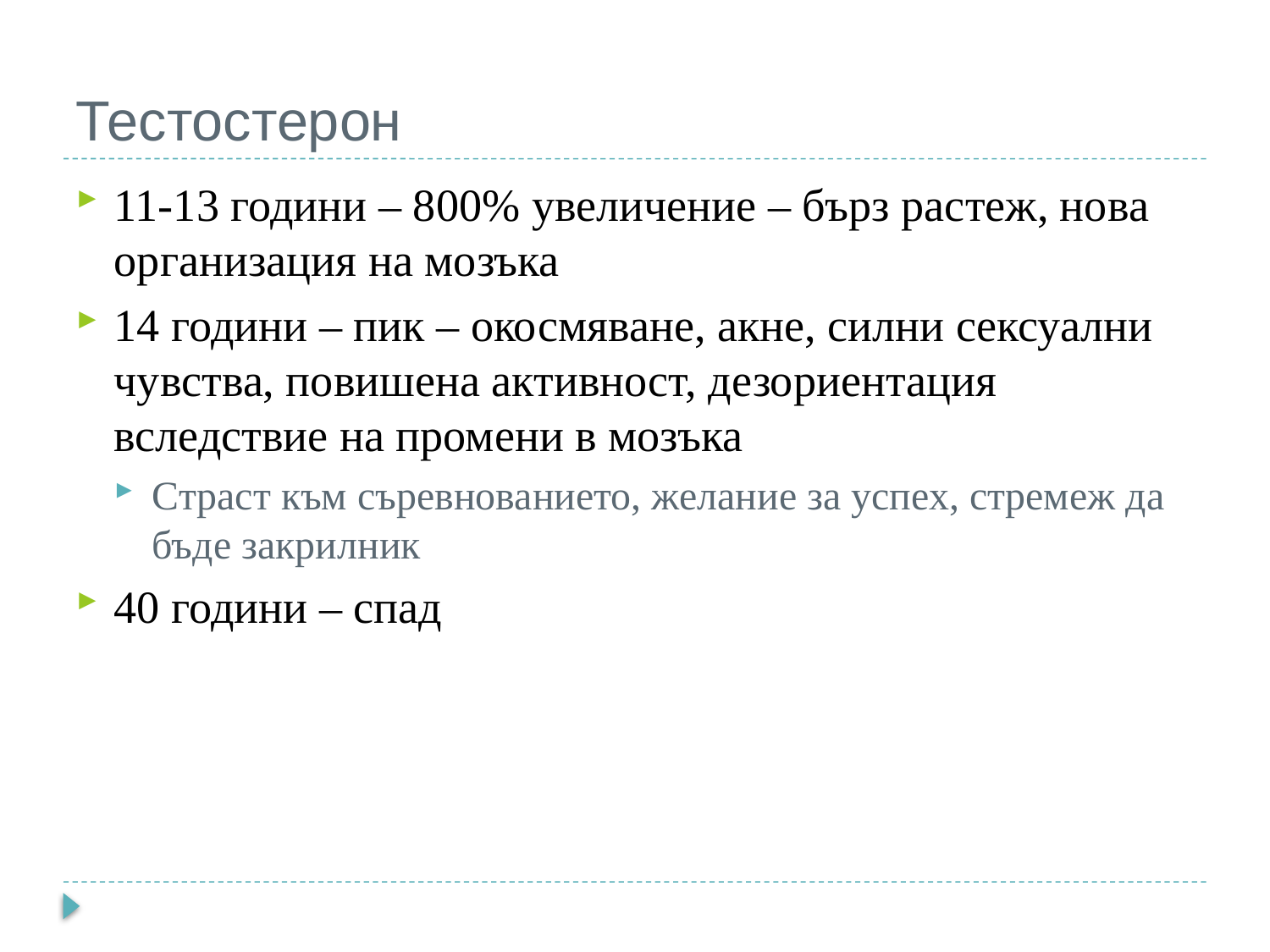

# Тестостерон
11-13 години – 800% увеличение – бърз растеж, нова организация на мозъка
14 години – пик – окосмяване, акне, силни сексуални чувства, повишена активност, дезориентация вследствие на промени в мозъка
Страст към съревнованието, желание за успех, стремеж да бъде закрилник
40 години – спад